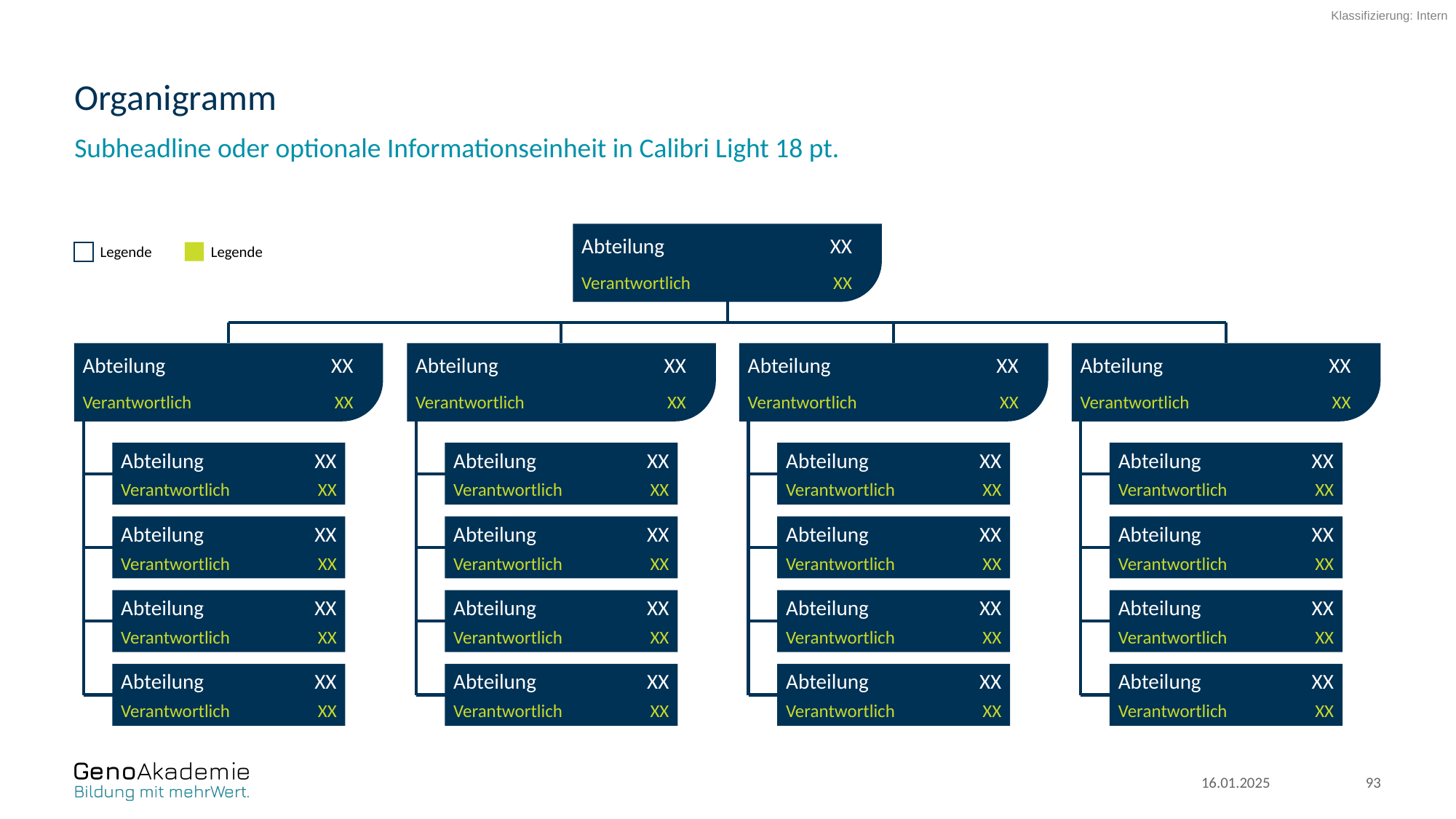

# Organigramm
Subheadline oder optionale Informationseinheit in Calibri Light 18 pt.

Abteilung
XX
Verantwortlich
XX

Legende
Legende

Abteilung
XX
Verantwortlich
XX

Abteilung
XX
Verantwortlich
XX

Abteilung
XX
Verantwortlich
XX

Abteilung
XX
Verantwortlich
XX

Abteilung
XX
Verantwortlich
XX

Abteilung
XX
Verantwortlich
XX

Abteilung
XX
Verantwortlich
XX

Abteilung
XX
Verantwortlich
XX

Abteilung
XX
Verantwortlich
XX

Abteilung
XX
Verantwortlich
XX

Abteilung
XX
Verantwortlich
XX

Abteilung
XX
Verantwortlich
XX

Abteilung
XX
Verantwortlich
XX

Abteilung
XX
Verantwortlich
XX

Abteilung
XX
Verantwortlich
XX

Abteilung
XX
Verantwortlich
XX

Abteilung
XX
Verantwortlich
XX

Abteilung
XX
Verantwortlich
XX

Abteilung
XX
Verantwortlich
XX

Abteilung
XX
Verantwortlich
XX